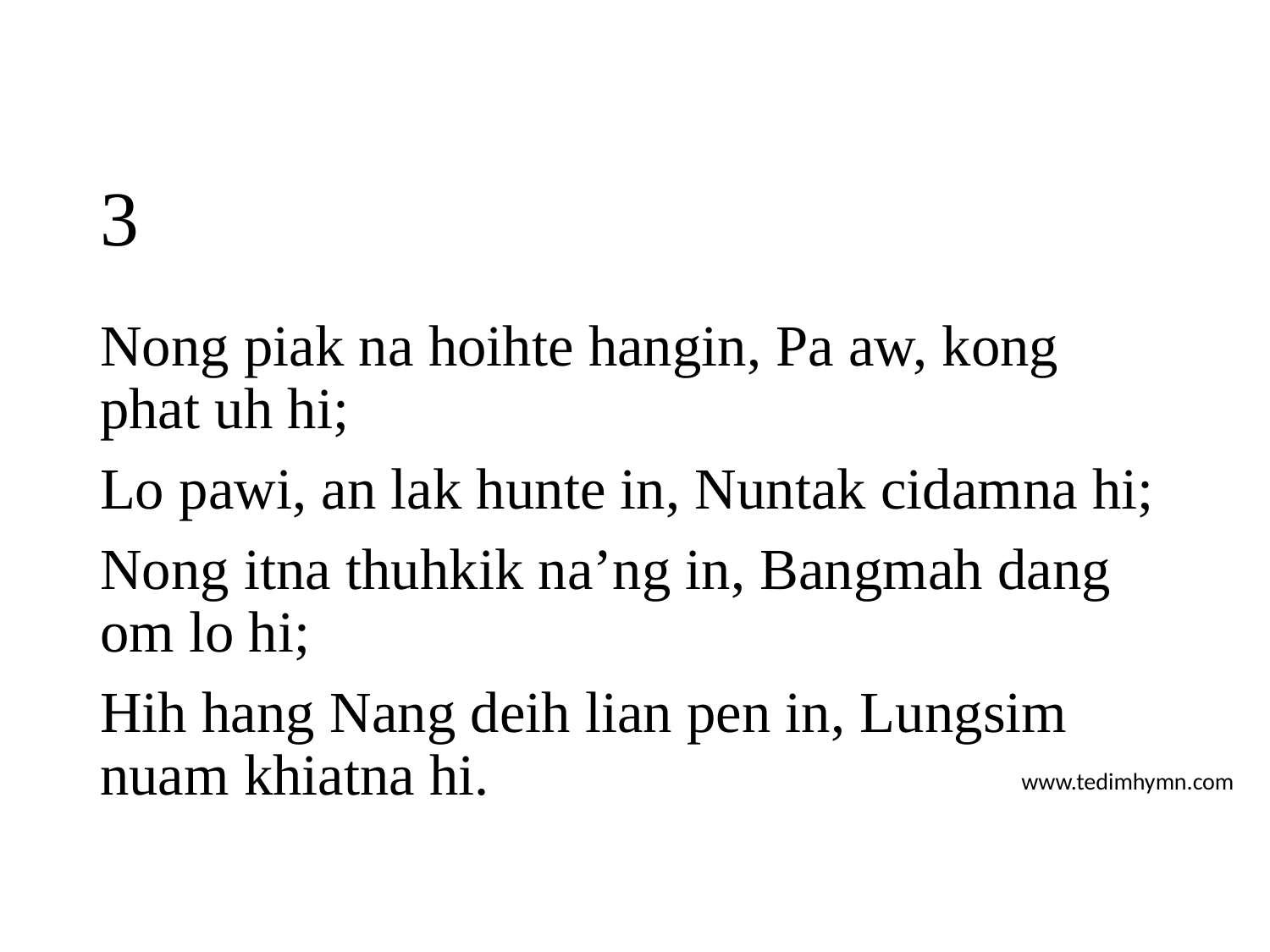

# 3
Nong piak na hoihte hangin, Pa aw, kong phat uh hi;
Lo pawi, an lak hunte in, Nuntak cidamna hi;
Nong itna thuhkik na’ng in, Bangmah dang om lo hi;
Hih hang Nang deih lian pen in, Lungsim nuam khiatna hi.

www.tedimhymn.com